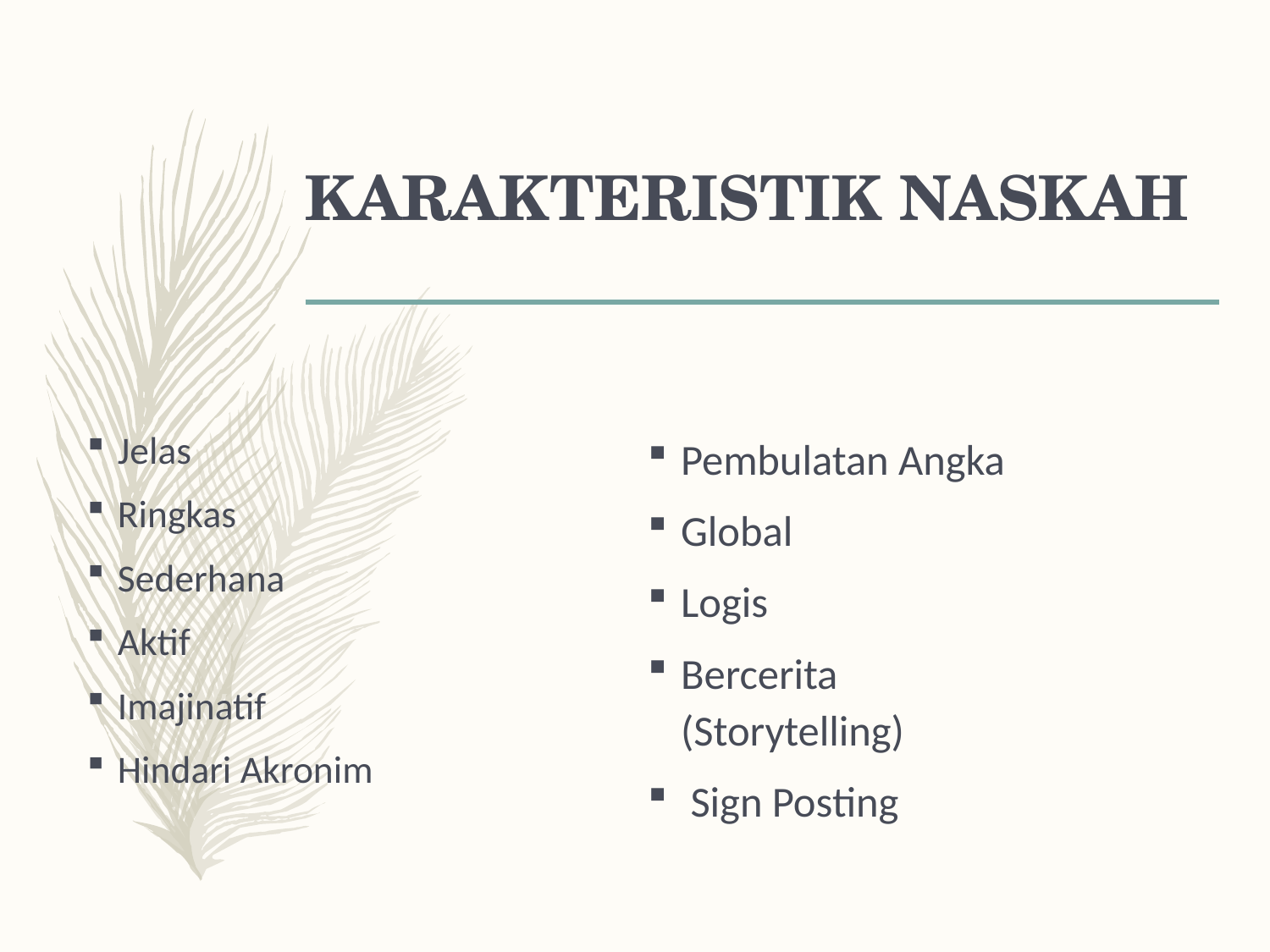

# KARAKTERISTIK NASKAH

Pembulatan Angka
Global
Logis
Bercerita (Storytelling)
 Sign Posting
Jelas
Ringkas
Sederhana
Aktif
Imajinatif
Hindari Akronim